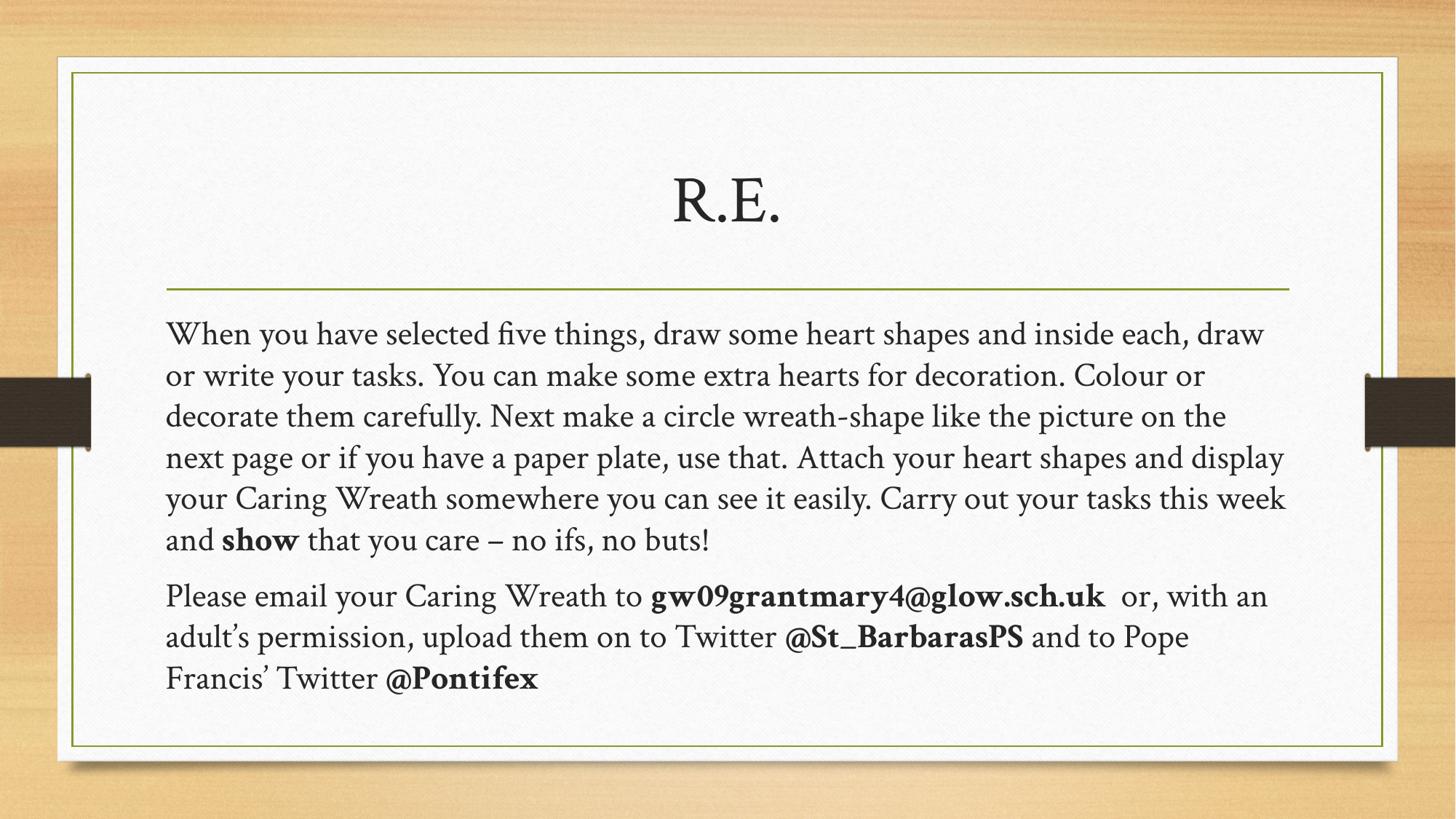

# R.E.
When you have selected five things, draw some heart shapes and inside each, draw or write your tasks. You can make some extra hearts for decoration. Colour or decorate them carefully. Next make a circle wreath-shape like the picture on the next page or if you have a paper plate, use that. Attach your heart shapes and display your Caring Wreath somewhere you can see it easily. Carry out your tasks this week and show that you care – no ifs, no buts!
Please email your Caring Wreath to gw09grantmary4@glow.sch.uk  or, with an adult’s permission, upload them on to Twitter @St_BarbarasPS and to Pope Francis’ Twitter @Pontifex